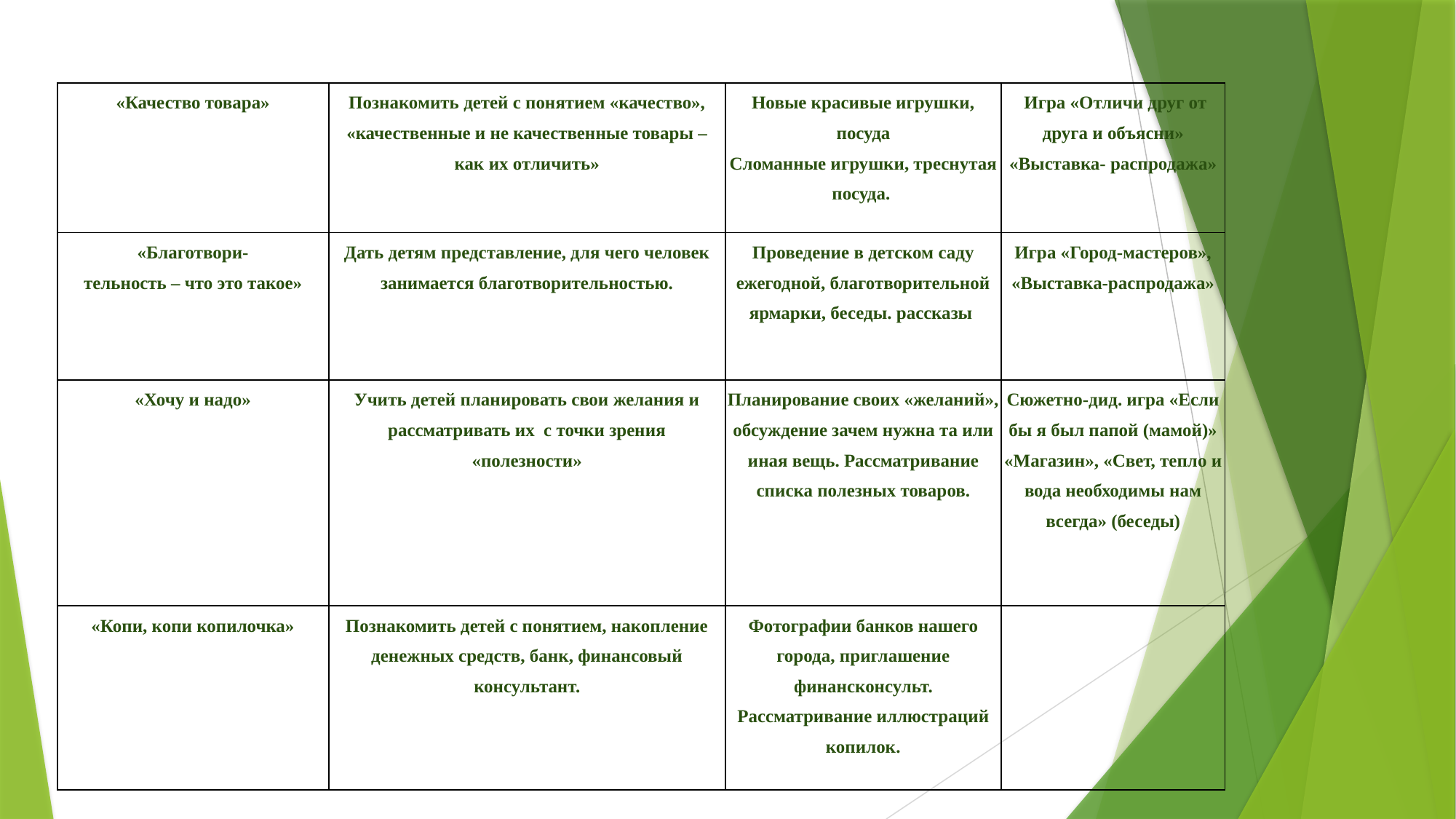

| «Качество товара» | Познакомить детей с понятием «качество», «качественные и не качественные товары – как их отличить» | Новые красивые игрушки, посуда Сломанные игрушки, треснутая посуда. | Игра «Отличи друг от друга и объясни» «Выставка- распродажа» |
| --- | --- | --- | --- |
| «Благотвори- тельность – что это такое» | Дать детям представление, для чего человек занимается благотворительностью. | Проведение в детском саду ежегодной, благотворительной ярмарки, беседы. рассказы | Игра «Город-мастеров», «Выставка-распродажа» |
| «Хочу и надо» | Учить детей планировать свои желания и рассматривать их с точки зрения «полезности» | Планирование своих «желаний», обсуждение зачем нужна та или иная вещь. Рассматривание списка полезных товаров. | Сюжетно-дид. игра «Если бы я был папой (мамой)» «Магазин», «Свет, тепло и вода необходимы нам всегда» (беседы) |
| «Копи, копи копилочка» | Познакомить детей с понятием, накопление денежных средств, банк, финансовый консультант. | Фотографии банков нашего города, приглашение финансконсульт. Рассматривание иллюстраций копилок. |  |